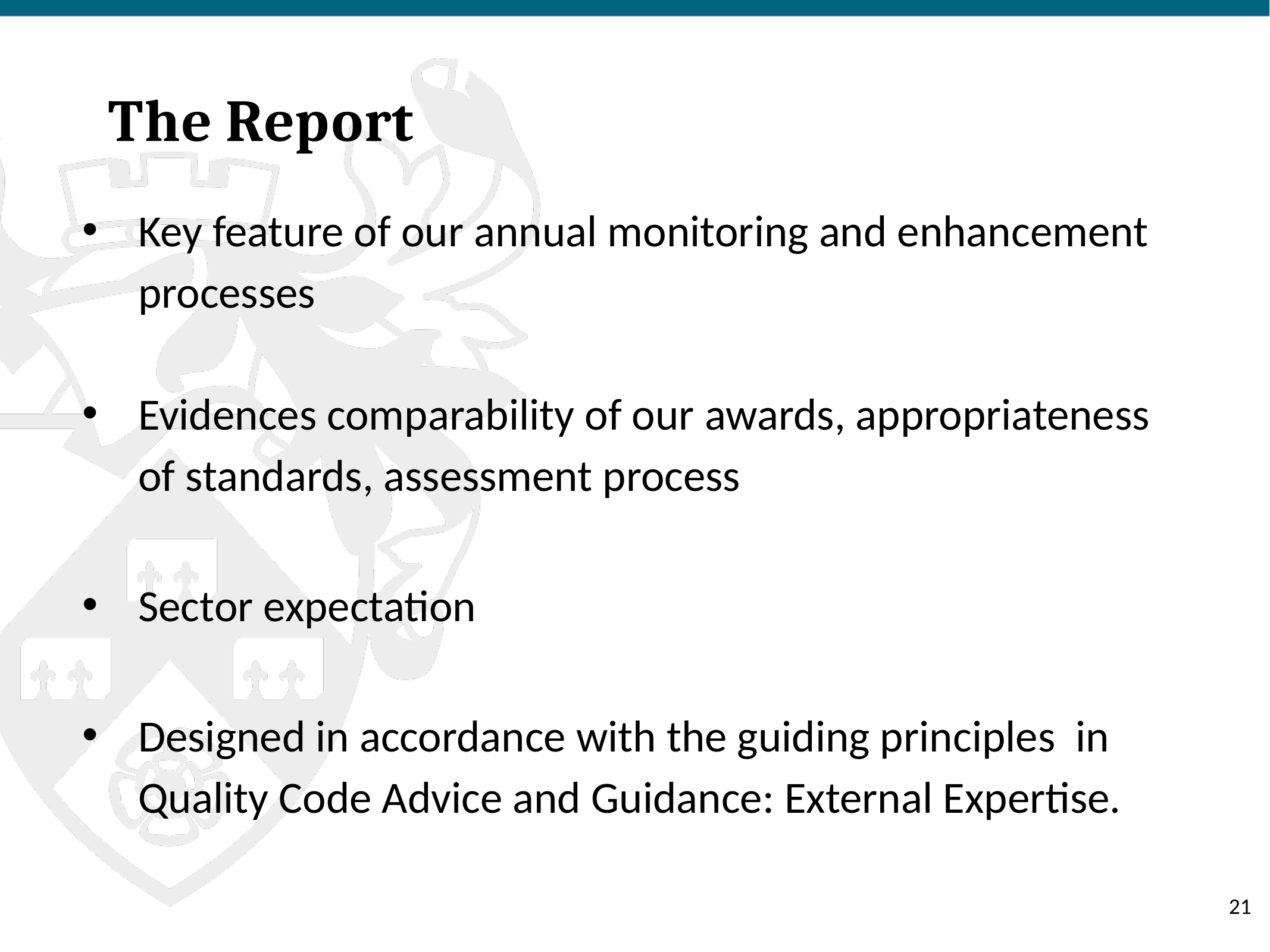

# The Report
Key feature of our annual monitoring and enhancement processes

Evidences comparability of our awards, appropriateness of standards, assessment process

Sector expectation

Designed in accordance with the guiding principles  in Quality Code Advice and Guidance: External Expertise.
21